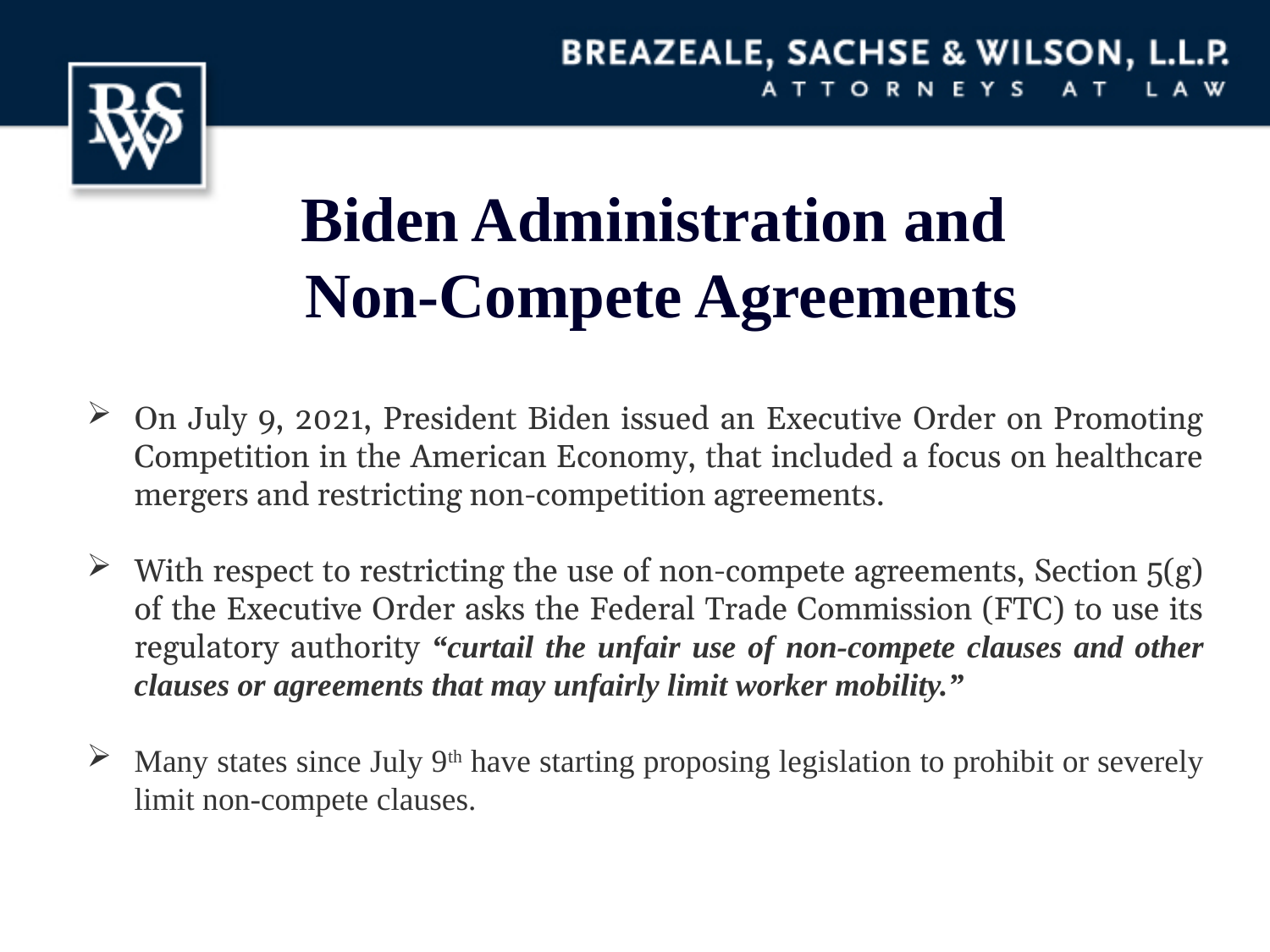

# Biden Administration and Non-Compete Agreements
On July 9, 2021, President Biden issued an Executive Order on Promoting Competition in the American Economy, that included a focus on healthcare mergers and restricting non-competition agreements.

With respect to restricting the use of non-compete agreements, Section 5(g) of the Executive Order asks the Federal Trade Commission (FTC) to use its regulatory authority “curtail the unfair use of non-compete clauses and other clauses or agreements that may unfairly limit worker mobility.”

Many states since July 9th have starting proposing legislation to prohibit or severely limit non-compete clauses.